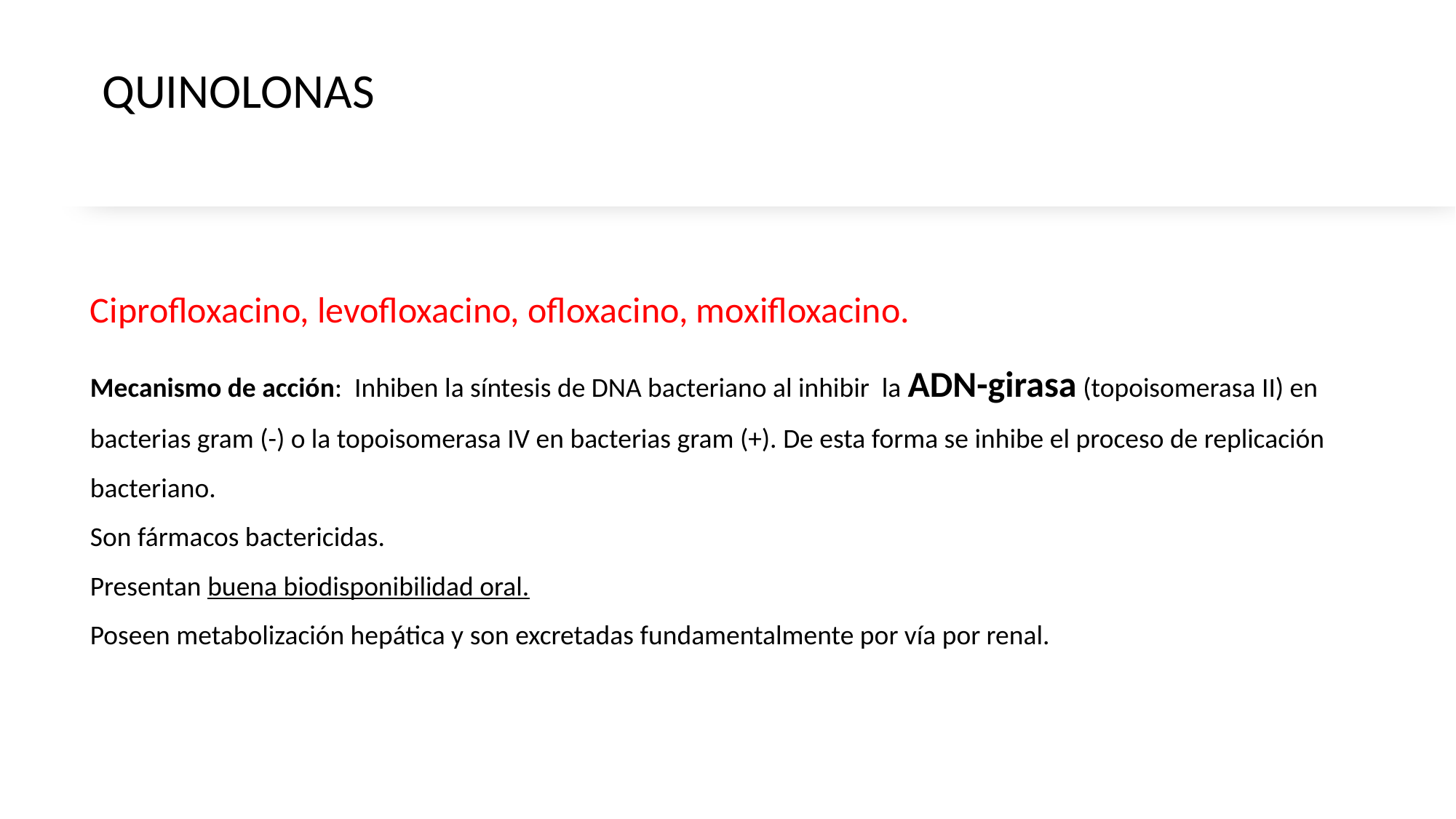

QUINOLONAS
Ciprofloxacino, levofloxacino, ofloxacino, moxifloxacino.
Mecanismo de acción:  Inhiben la síntesis de DNA bacteriano al inhibir  la ADN-girasa (topoisomerasa II) en bacterias gram (-) o la topoisomerasa IV en bacterias gram (+). De esta forma se inhibe el proceso de replicación bacteriano.
Son fármacos bactericidas.
Presentan buena biodisponibilidad oral.
Poseen metabolización hepática y son excretadas fundamentalmente por vía por renal.